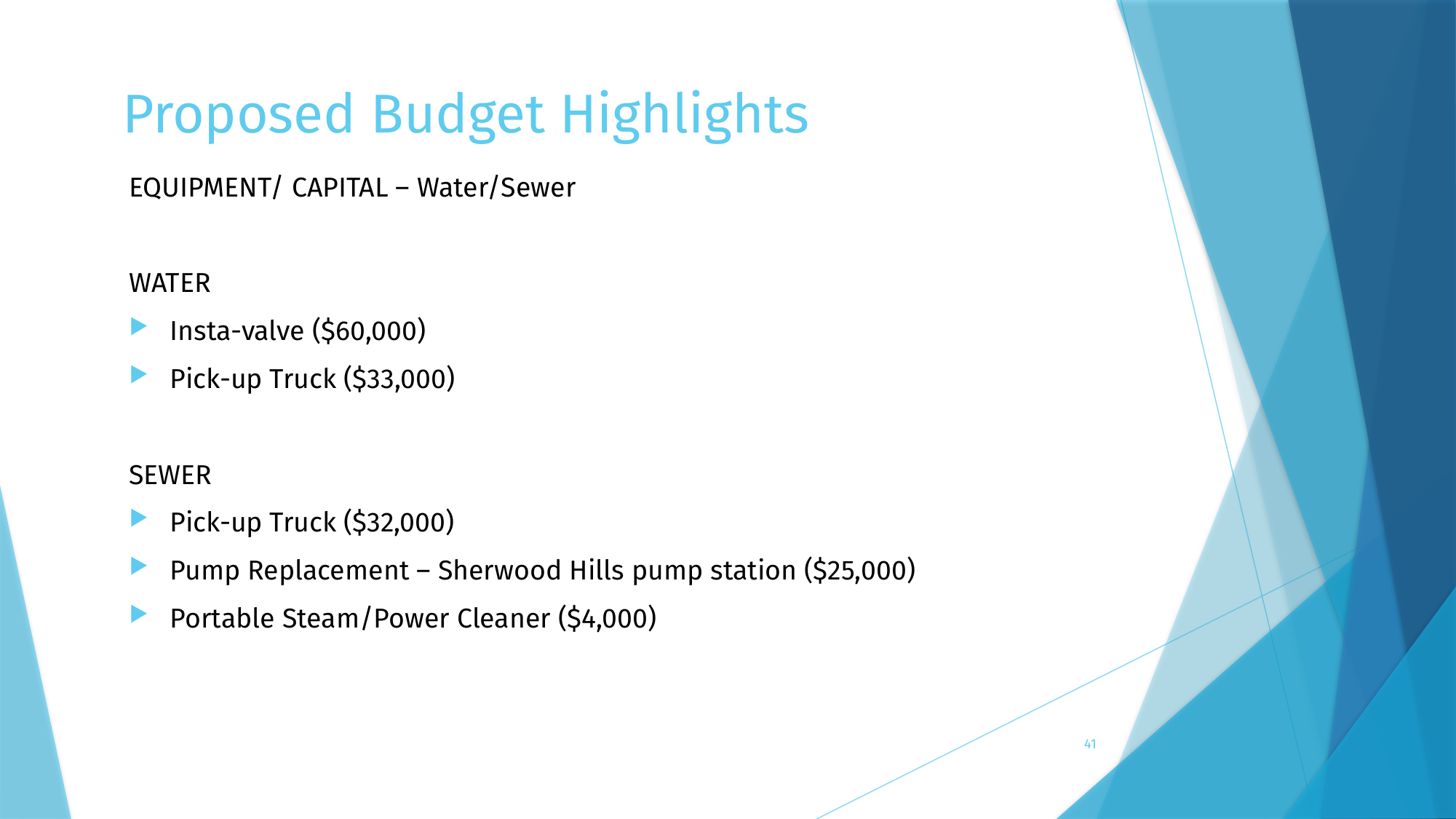

# Proposed Budget Highlights
EQUIPMENT/ CAPITAL – Water/Sewer

WATER
Insta-valve ($60,000)
Pick-up Truck ($33,000)

SEWER
Pick-up Truck ($32,000)
Pump Replacement – Sherwood Hills pump station ($25,000)
Portable Steam/Power Cleaner ($4,000)

41